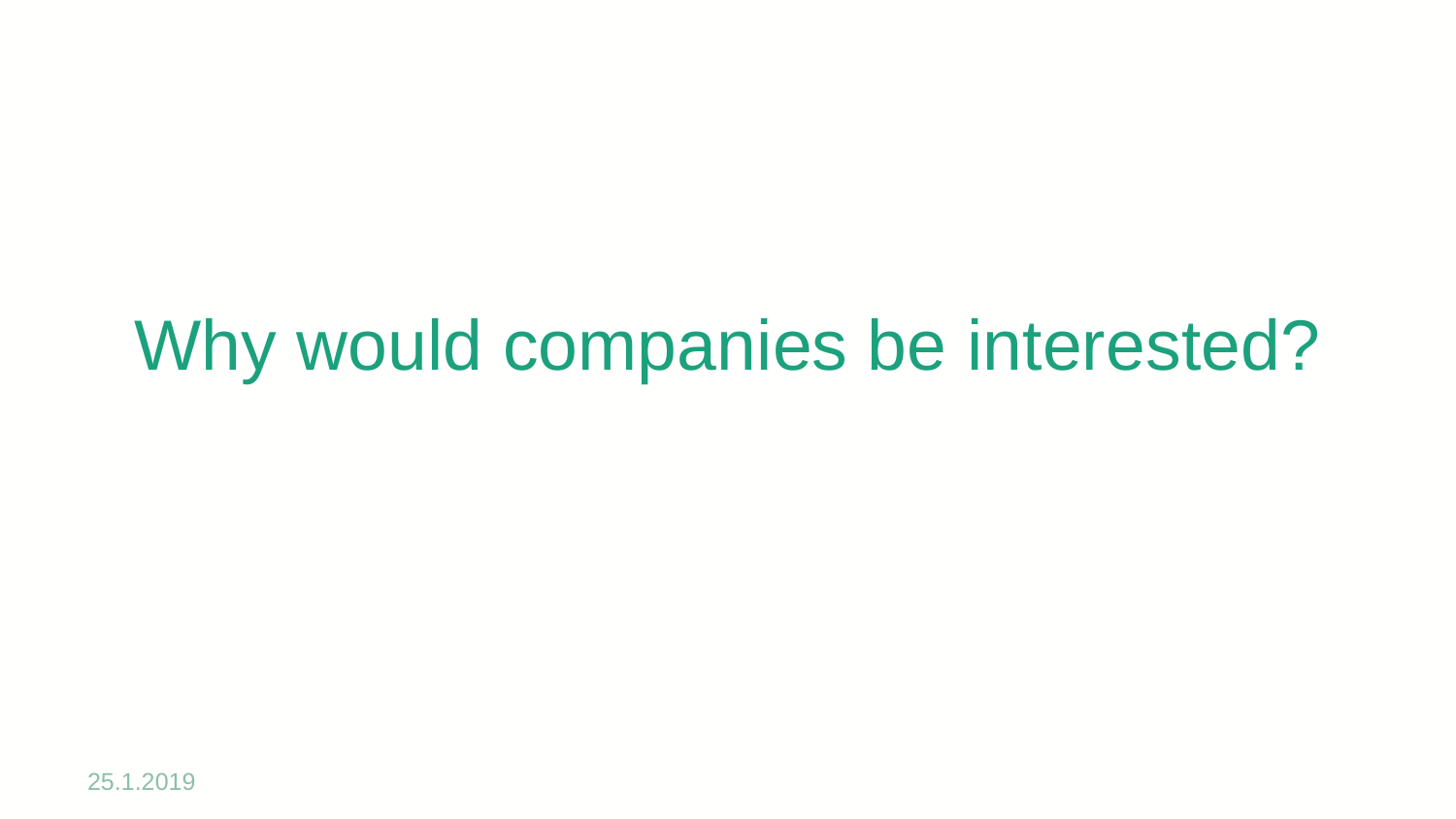

# Why would companies be interested?

25.1.2019